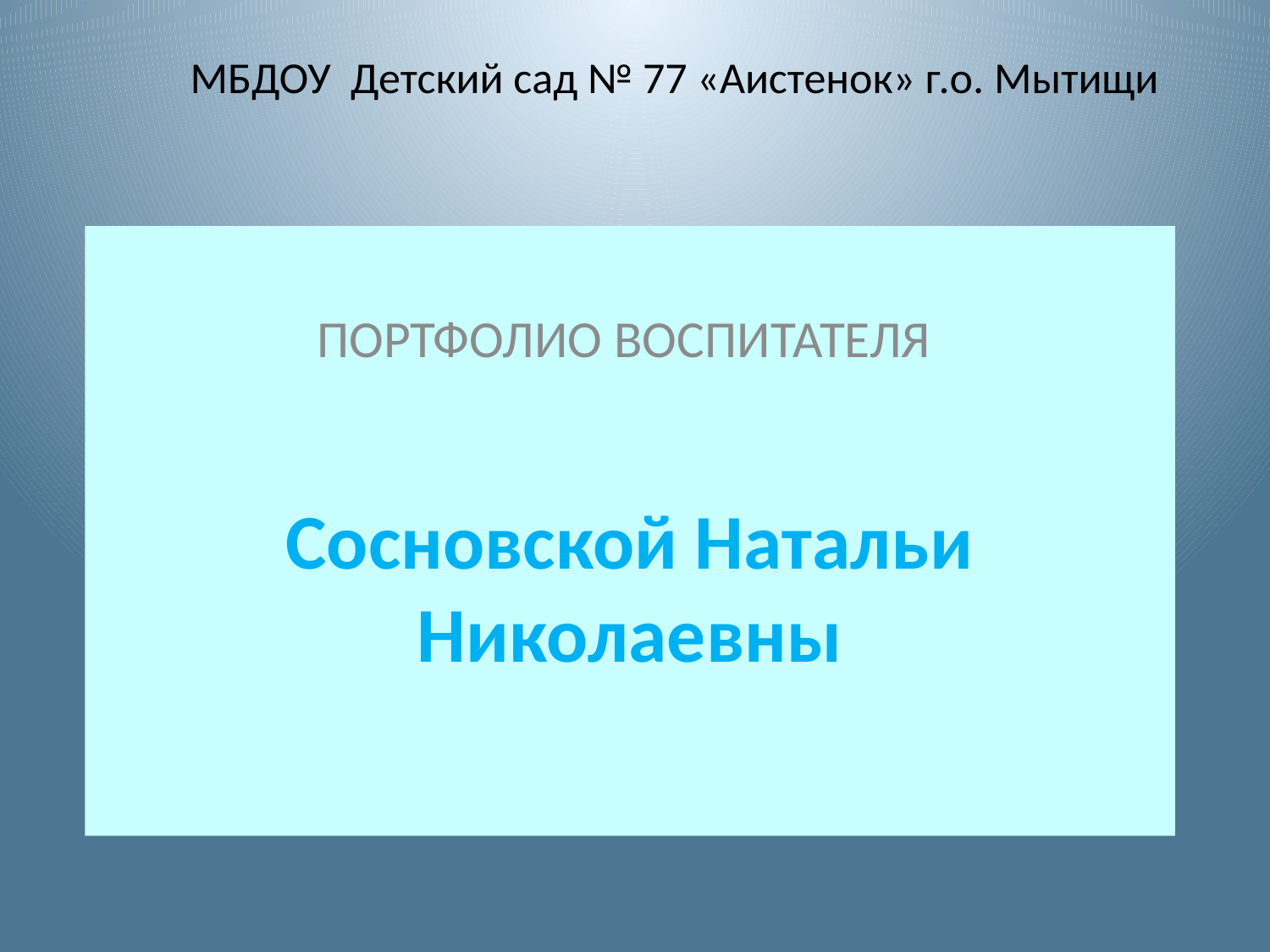

# МБДОУ  Детский сад № 77 «Аистенок» г.о. Мытищи

ПОРТФОЛИО ВОСПИТАТЕЛЯ

Сосновской Натальи Николаевны